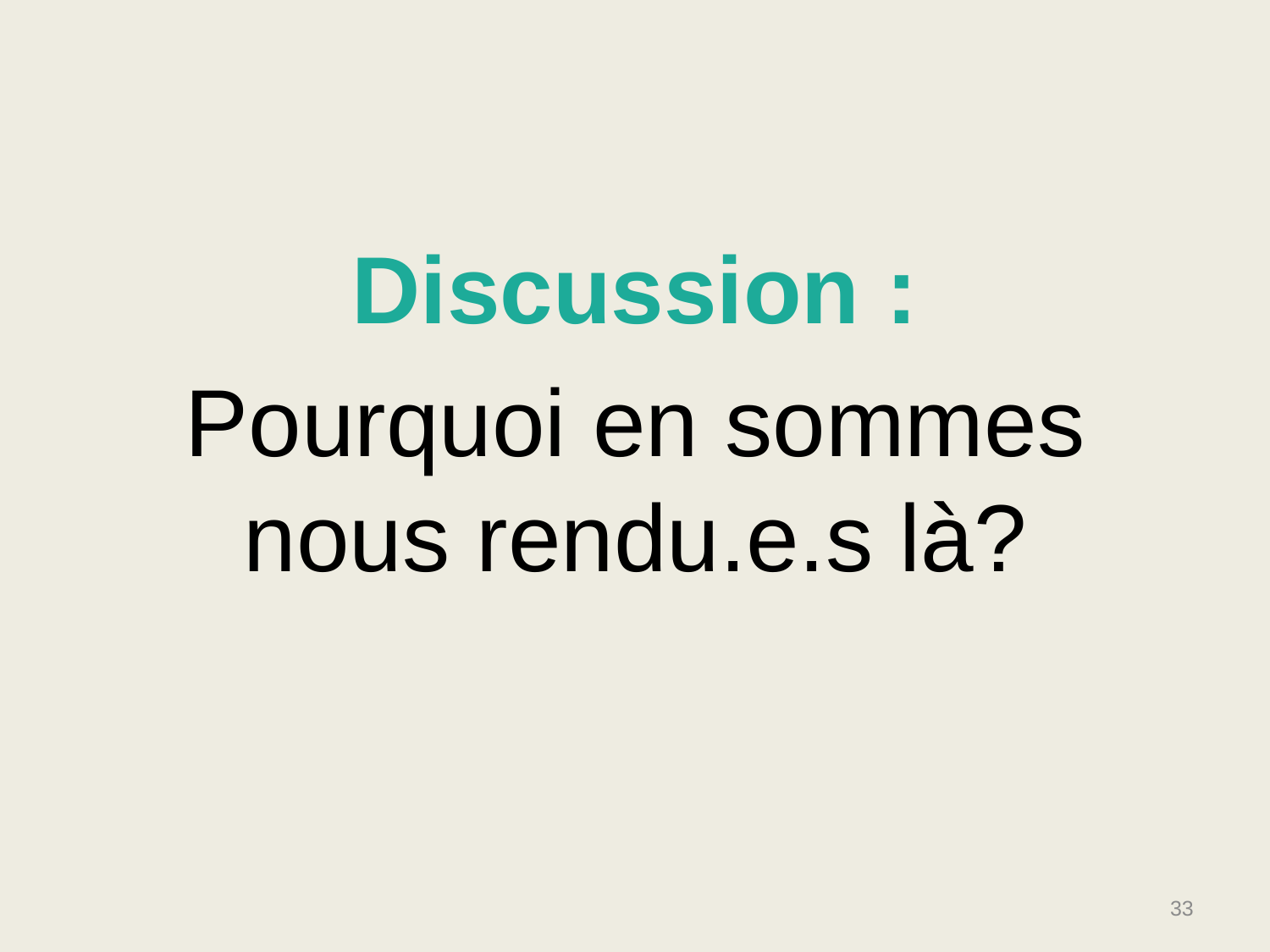

Discussion :
Pourquoi en sommes nous rendu.e.s là?

33